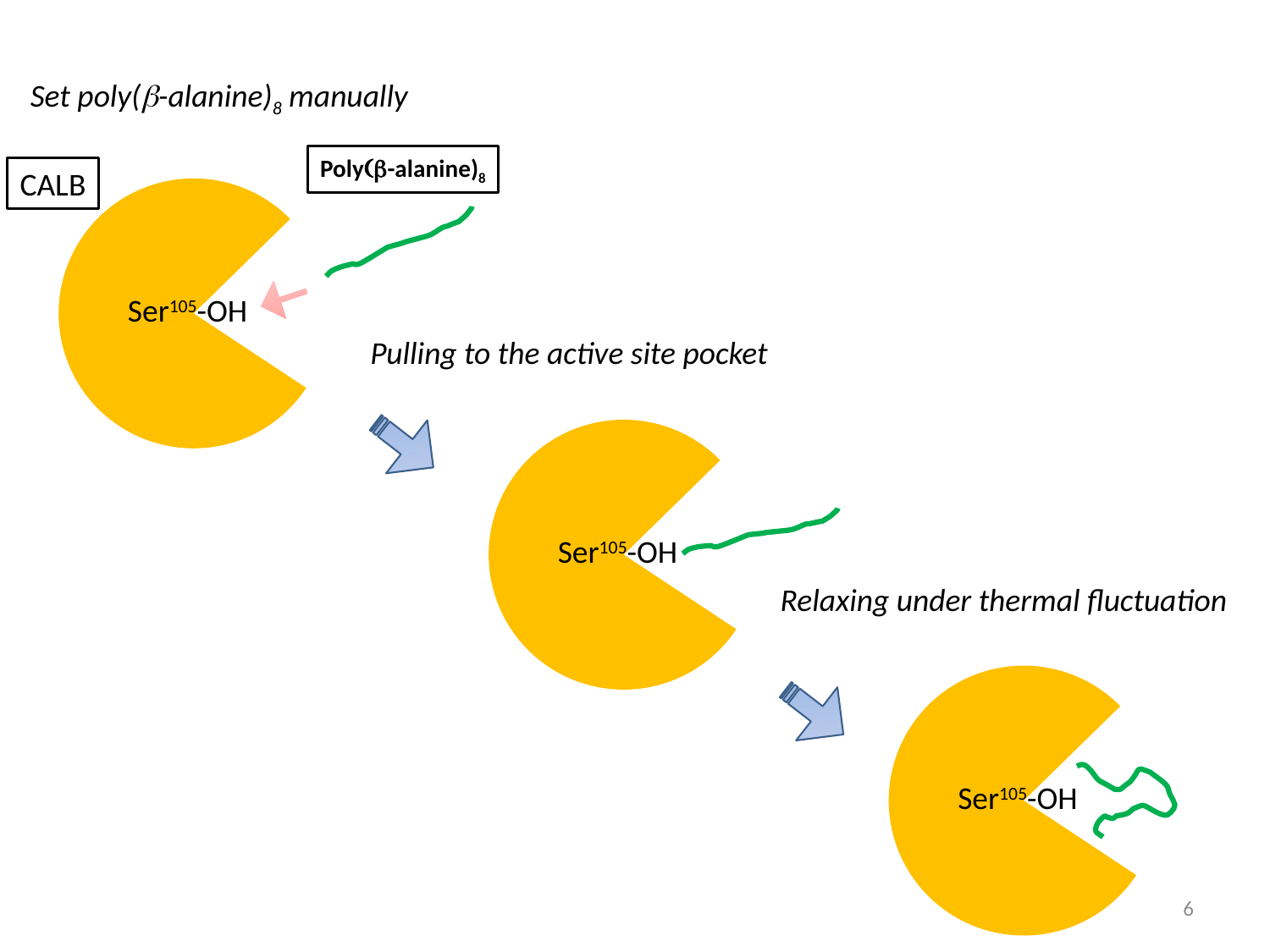

Set poly(β-alanine)8 manually
Poly(β-alanine)8
CALB

Ser105-OH
Pulling to the active site pocket

Ser105-OH
Relaxing under thermal fluctuation

Ser105-OH
6